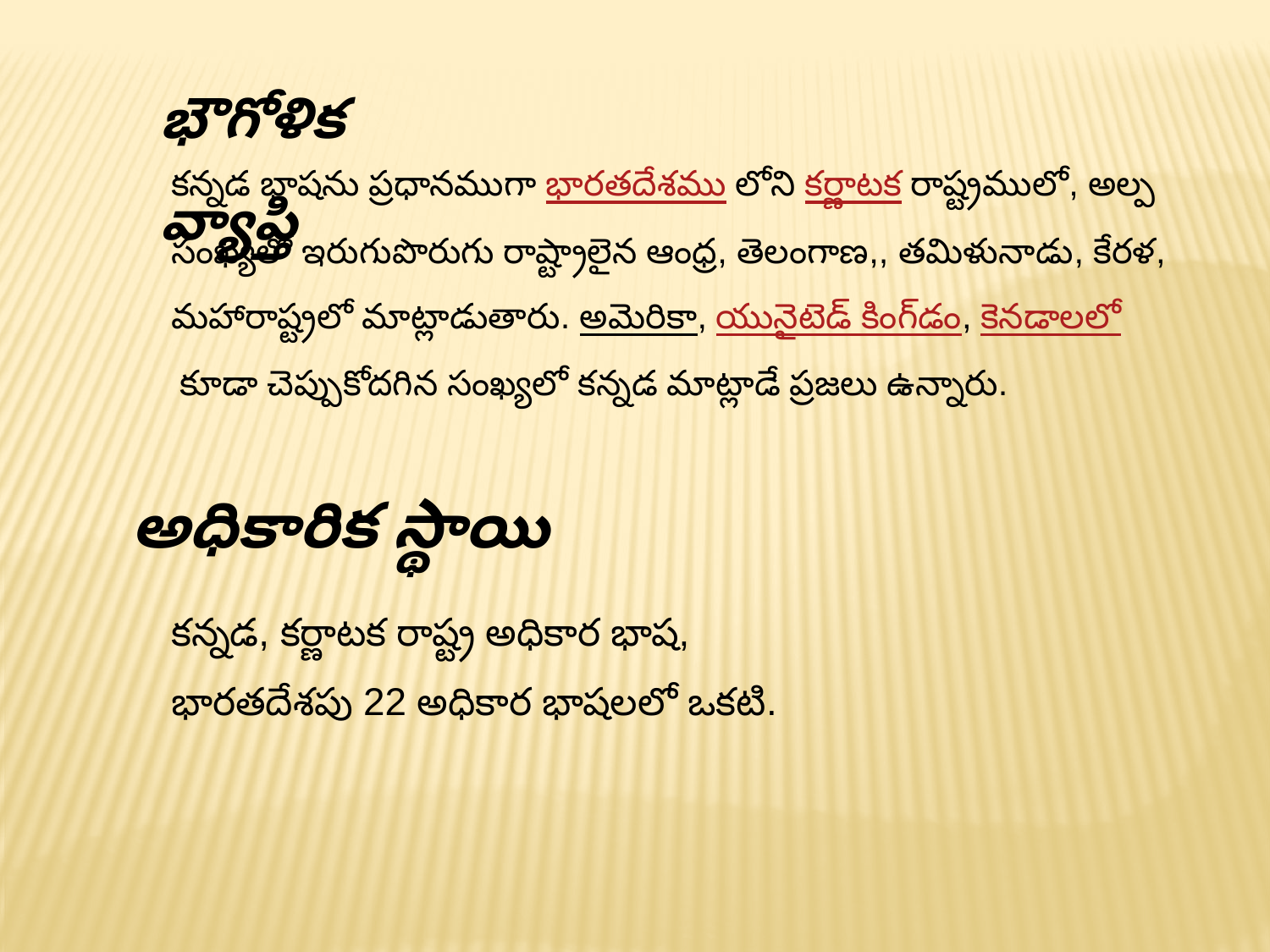

భౌగోళిక వ్యాప్తి
కన్నడ భాషను ప్రధానముగా భారతదేశము లోని కర్ణాటక రాష్ట్రములో, అల్ప సంఖ్యలో ఇరుగుపొరుగు రాష్ట్రాలైన ఆంధ్ర, తెలంగాణ,, తమిళునాడు, కేరళ, మహారాష్ట్రలో మాట్లాడుతారు. అమెరికా, యునైటెడ్ కింగ్‌డం, కెనడాలలో కూడా చెప్పుకోదగిన సంఖ్యలో కన్నడ మాట్లాడే ప్రజలు ఉన్నారు.

అధికారిక స్థాయి

కన్నడ, కర్ణాటక రాష్ట్ర అధికార భాష, భారతదేశపు 22 అధికార భాషలలో ఒకటి.